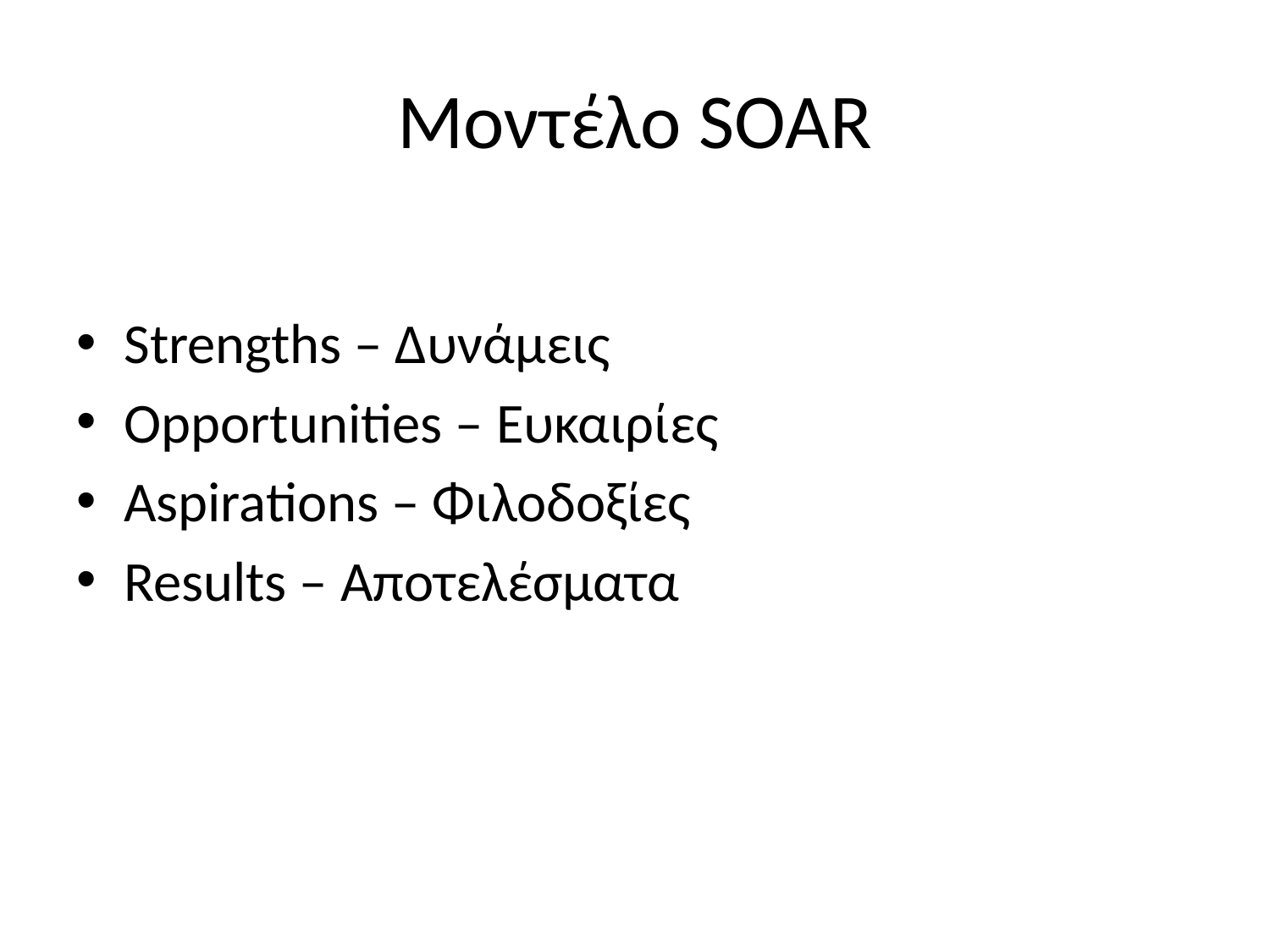

# Μοντέλο SOAR

Strengths – Δυνάμεις
Opportunities – Ευκαιρίες
Aspirations – Φιλοδοξίες
Results – Αποτελέσματα